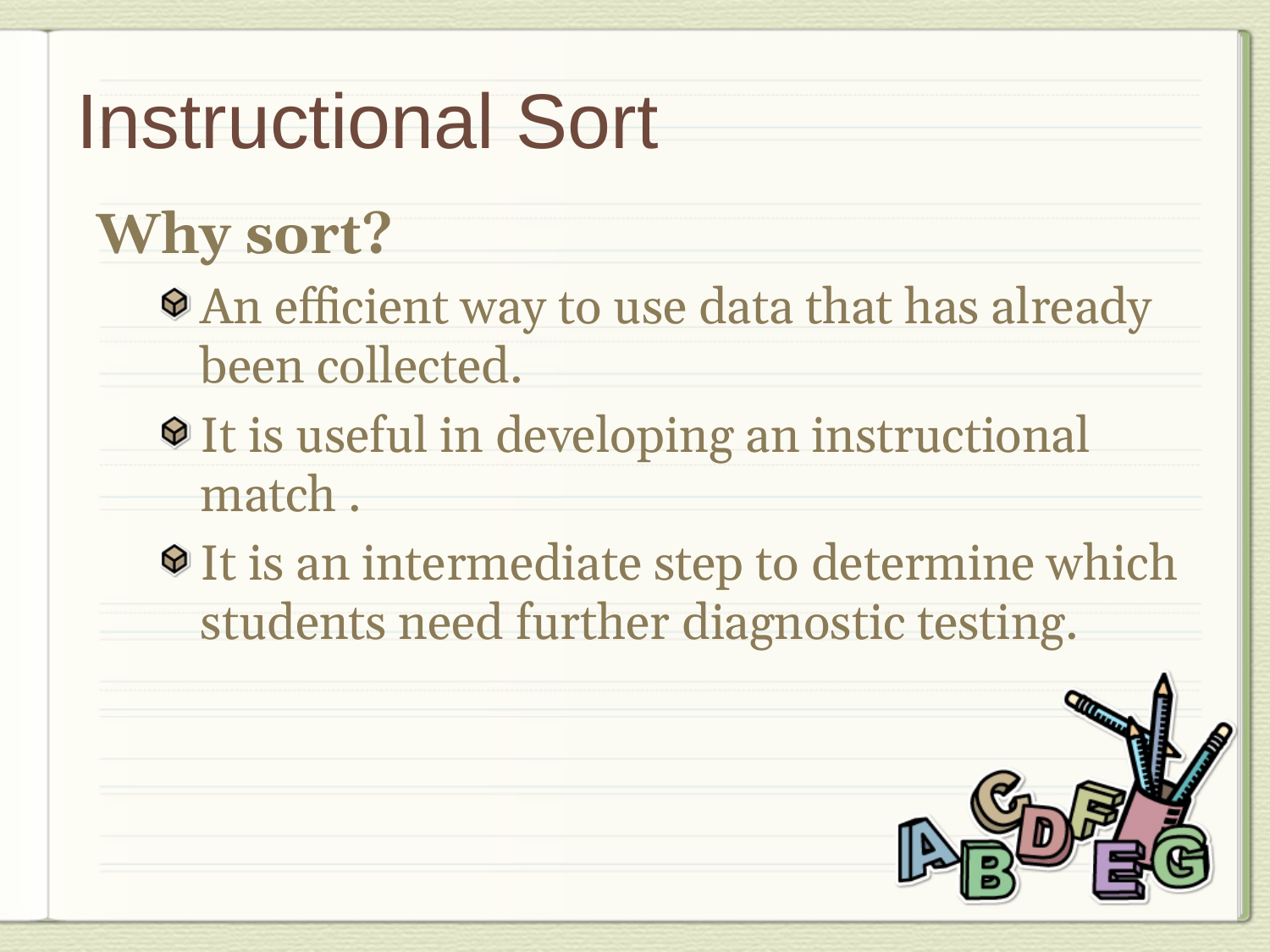

# Instructional Sort
Why sort?
An efficient way to use data that has already been collected.
It is useful in developing an instructional match .
It is an intermediate step to determine which students need further diagnostic testing.